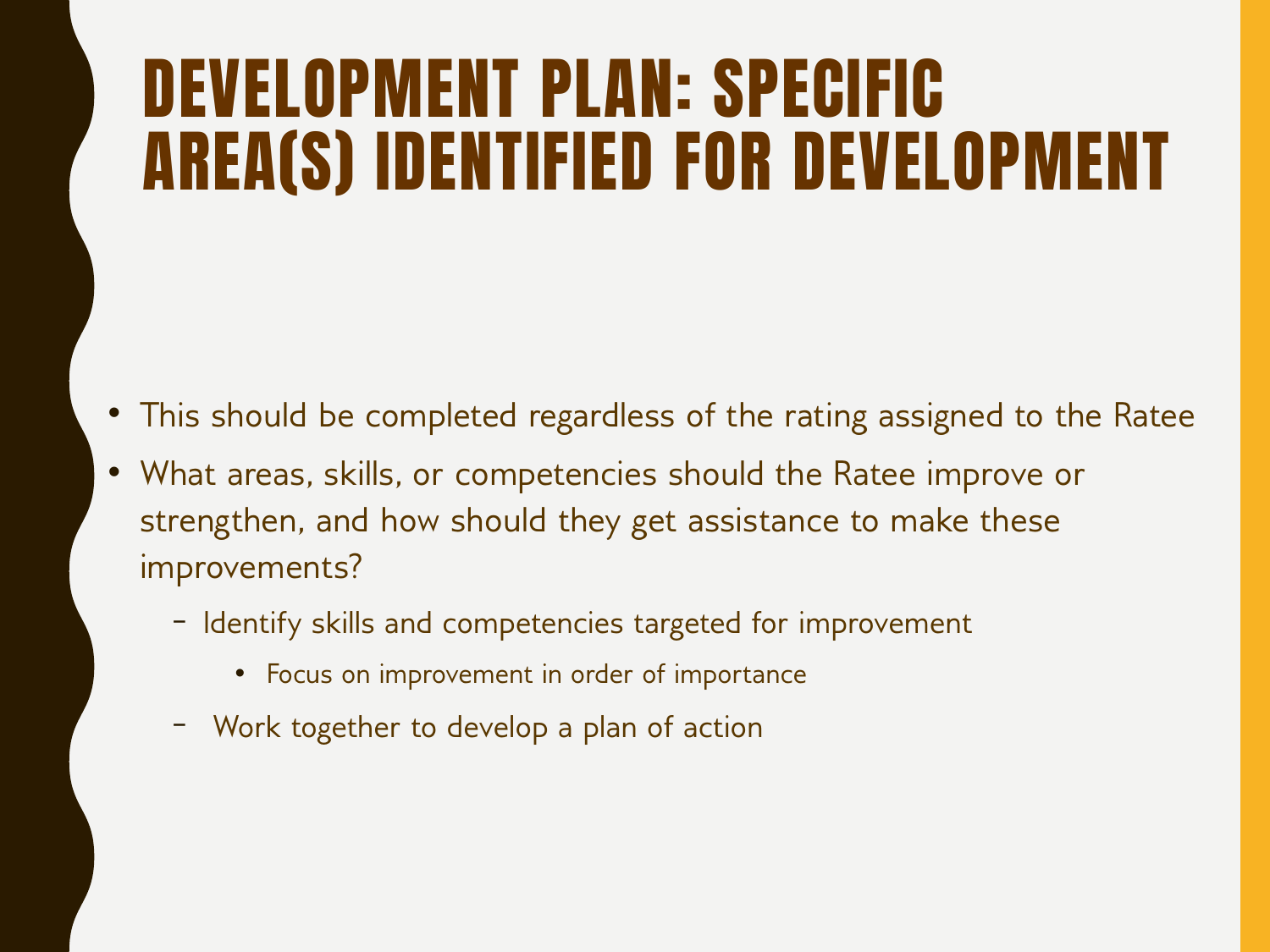

# Development Plan: Specific Area(s) Identified for Development
This should be completed regardless of the rating assigned to the Ratee
What areas, skills, or competencies should the Ratee improve or strengthen, and how should they get assistance to make these improvements?
Identify skills and competencies targeted for improvement
Focus on improvement in order of importance
 Work together to develop a plan of action